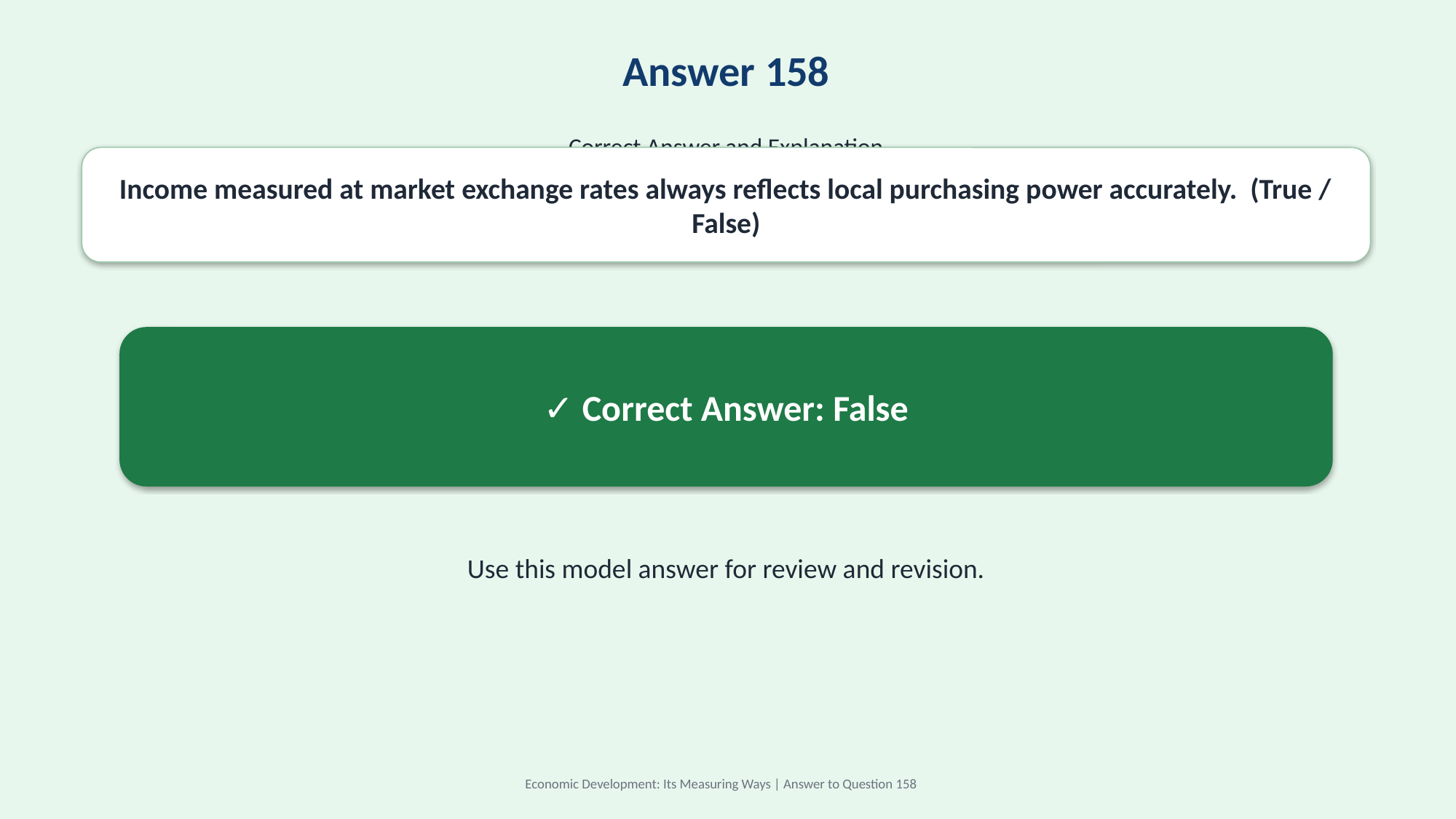

Answer 158
Correct Answer and Explanation
Income measured at market exchange rates always reflects local purchasing power accurately.  (True / False)
✓ Correct Answer: False
Use this model answer for review and revision.
Economic Development: Its Measuring Ways | Answer to Question 158